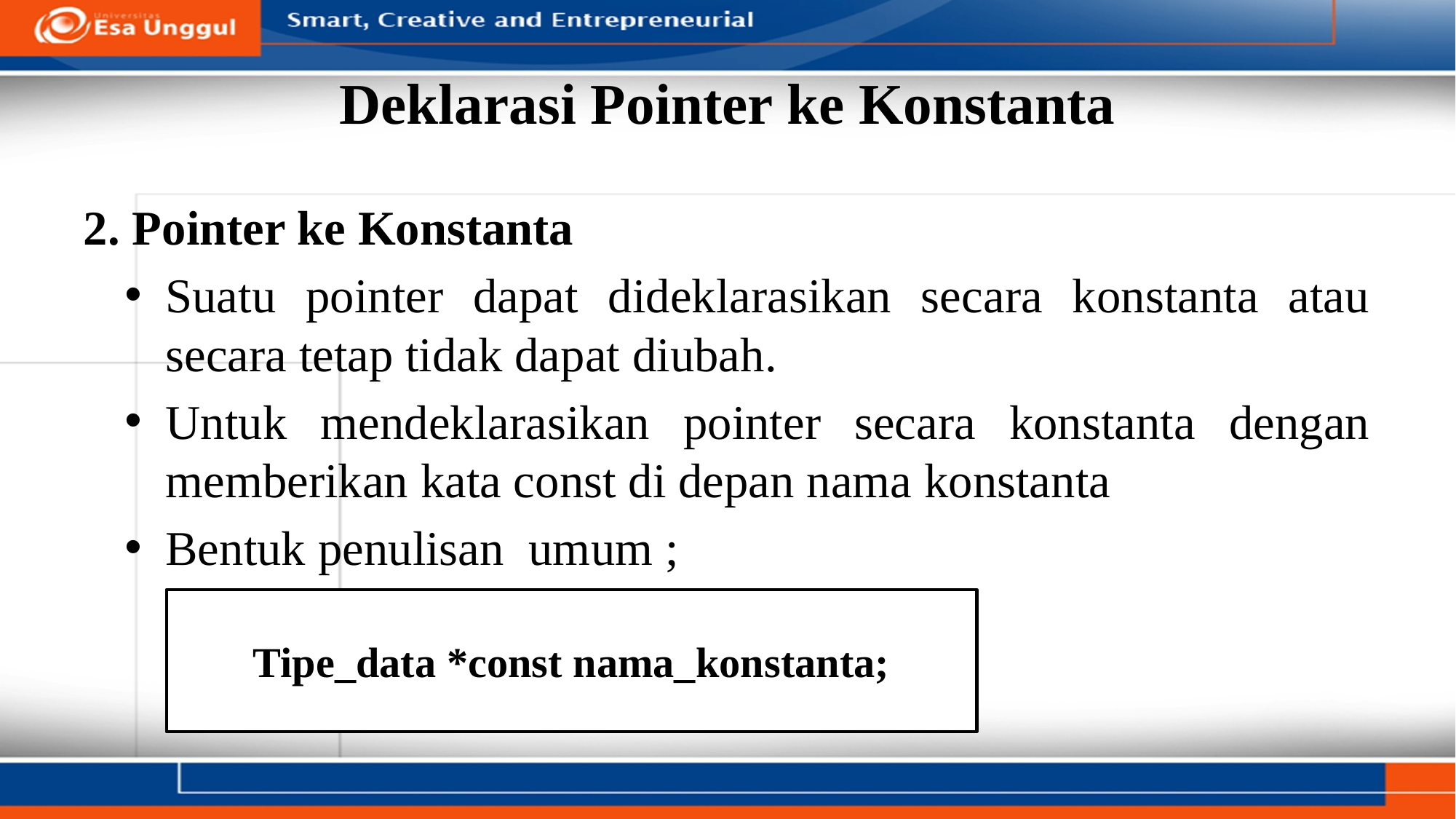

# Deklarasi Pointer ke Konstanta
2. Pointer ke Konstanta
Suatu pointer dapat dideklarasikan secara konstanta atau secara tetap tidak dapat diubah.
Untuk mendeklarasikan pointer secara konstanta dengan memberikan kata const di depan nama konstanta
Bentuk penulisan  umum ;

Tipe_data *const nama_konstanta;